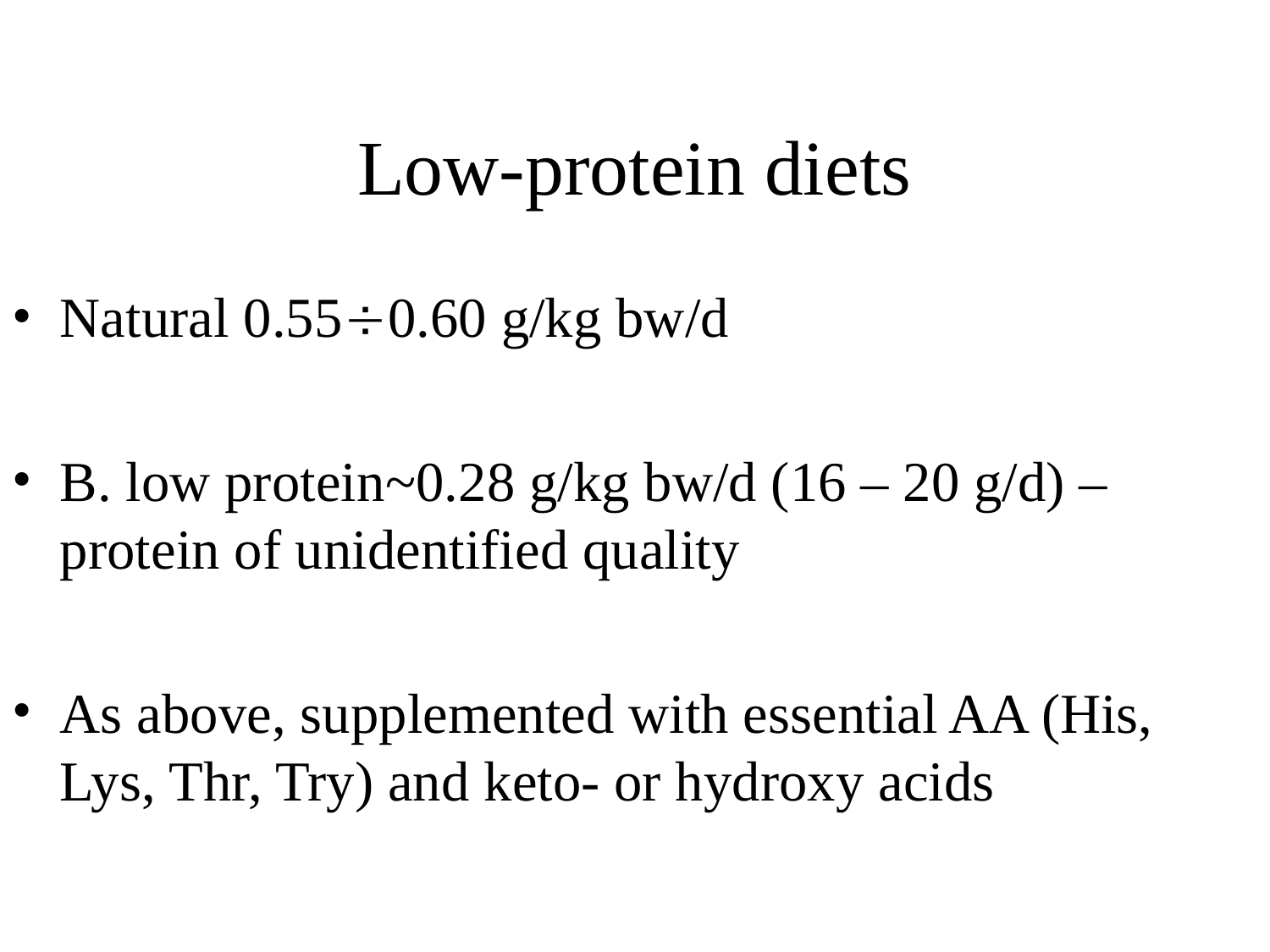

Low-protein diets
Natural 0.55÷0.60 g/kg bw/d

B. low protein~0.28 g/kg bw/d (16 – 20 g/d) – protein of unidentified quality

As above, supplemented with essential AA (His, Lys, Thr, Try) and keto- or hydroxy acids